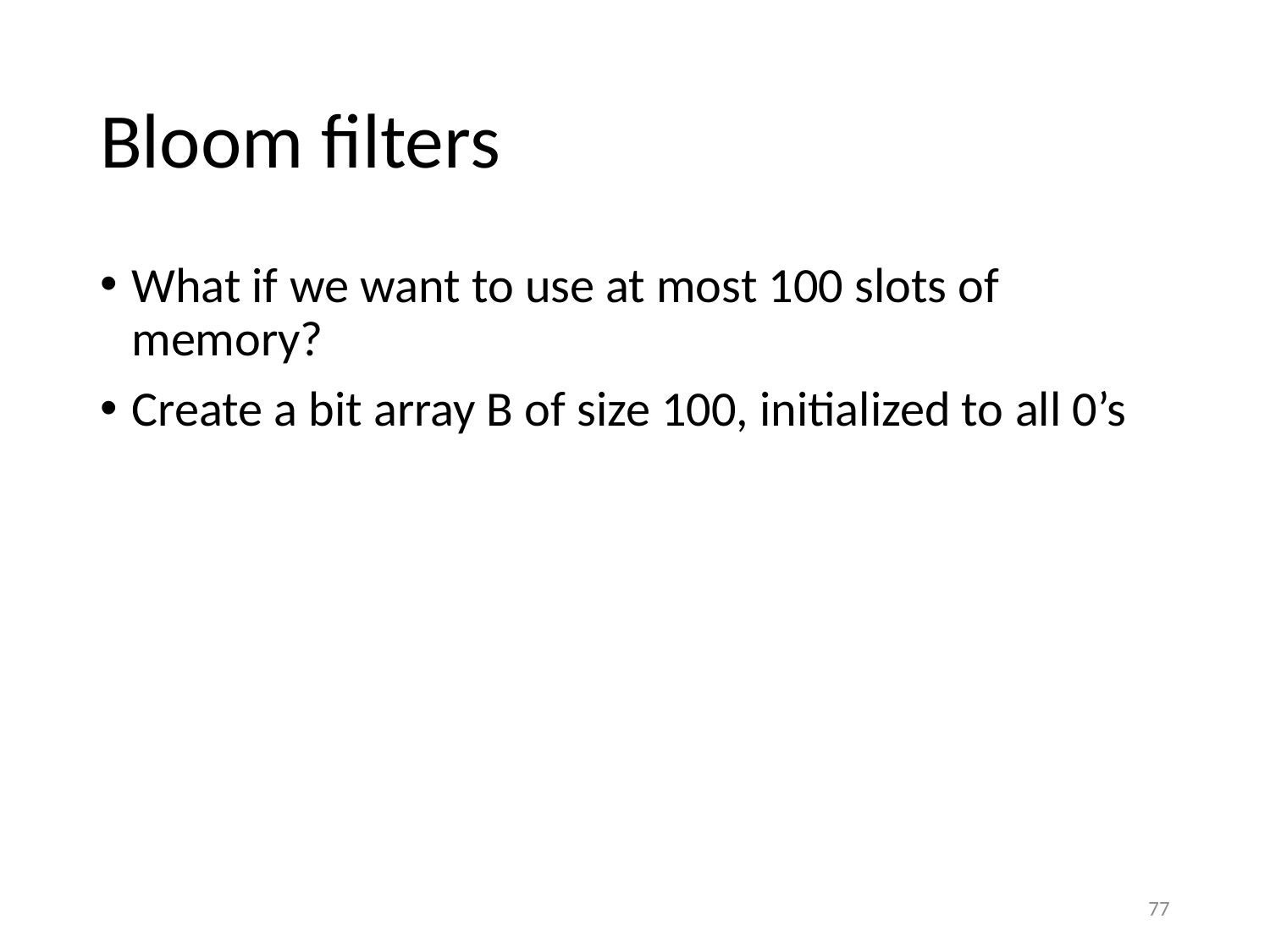

# Bloom filters
What if we want to use at most 100 slots of memory?
Create a bit array B of size 100, initialized to all 0’s
77